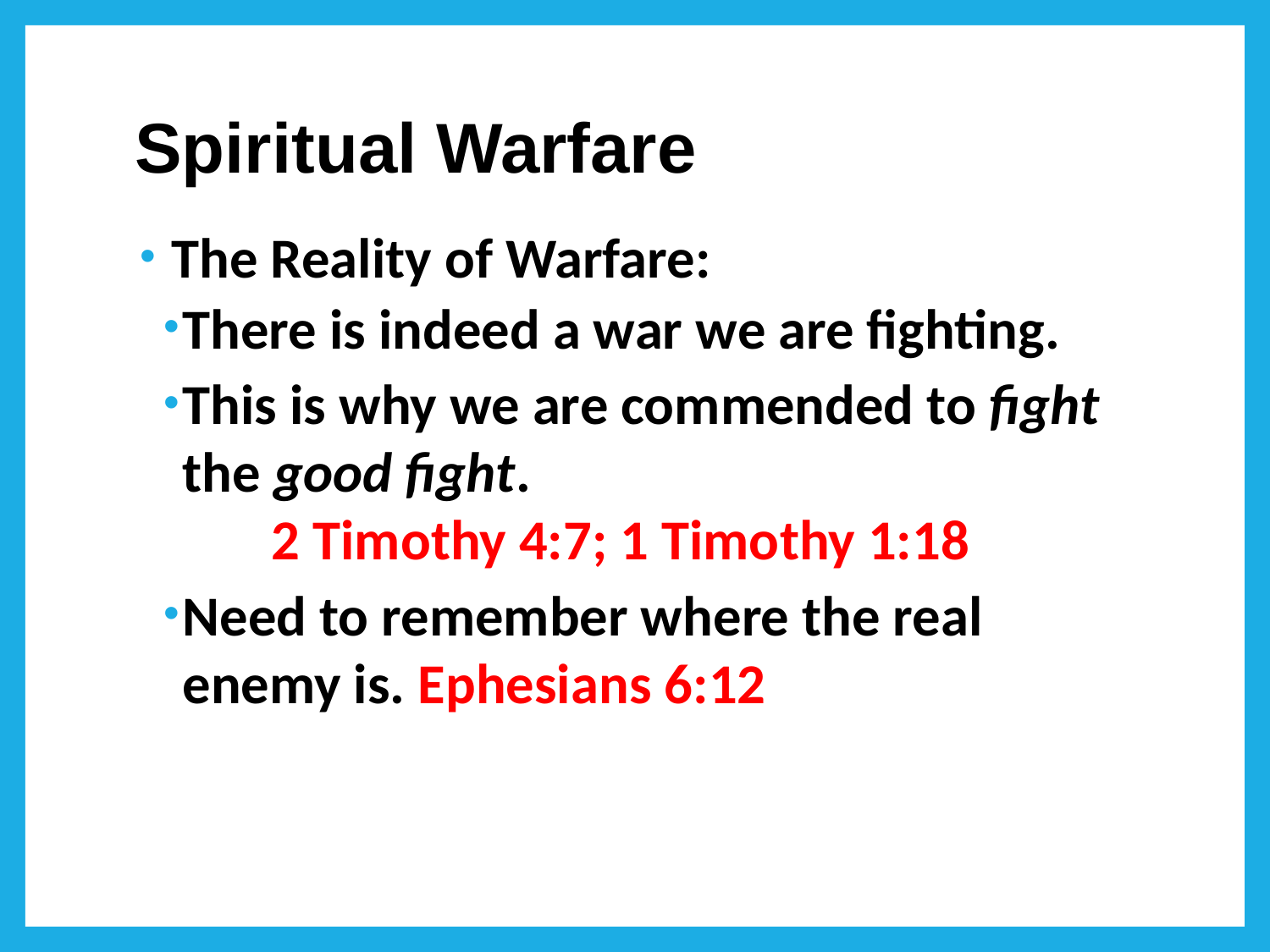

# Spiritual Warfare
 The Reality of Warfare:
There is indeed a war we are fighting.
This is why we are commended to fight the good fight.                                                       2 Timothy 4:7; 1 Timothy 1:18
Need to remember where the real enemy is. Ephesians 6:12